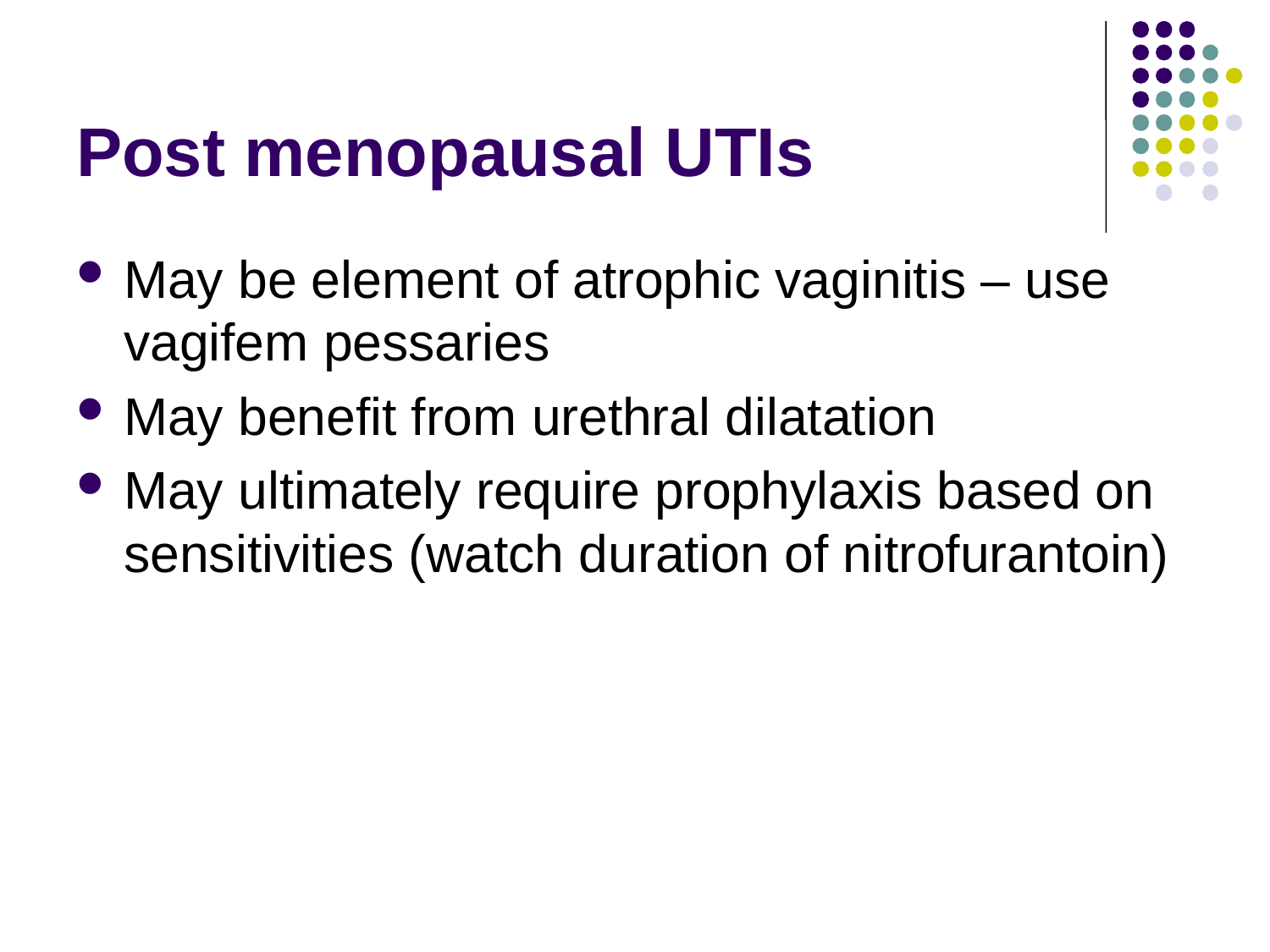

# Post menopausal UTIs
May be element of atrophic vaginitis – use vagifem pessaries
May benefit from urethral dilatation
May ultimately require prophylaxis based on sensitivities (watch duration of nitrofurantoin)